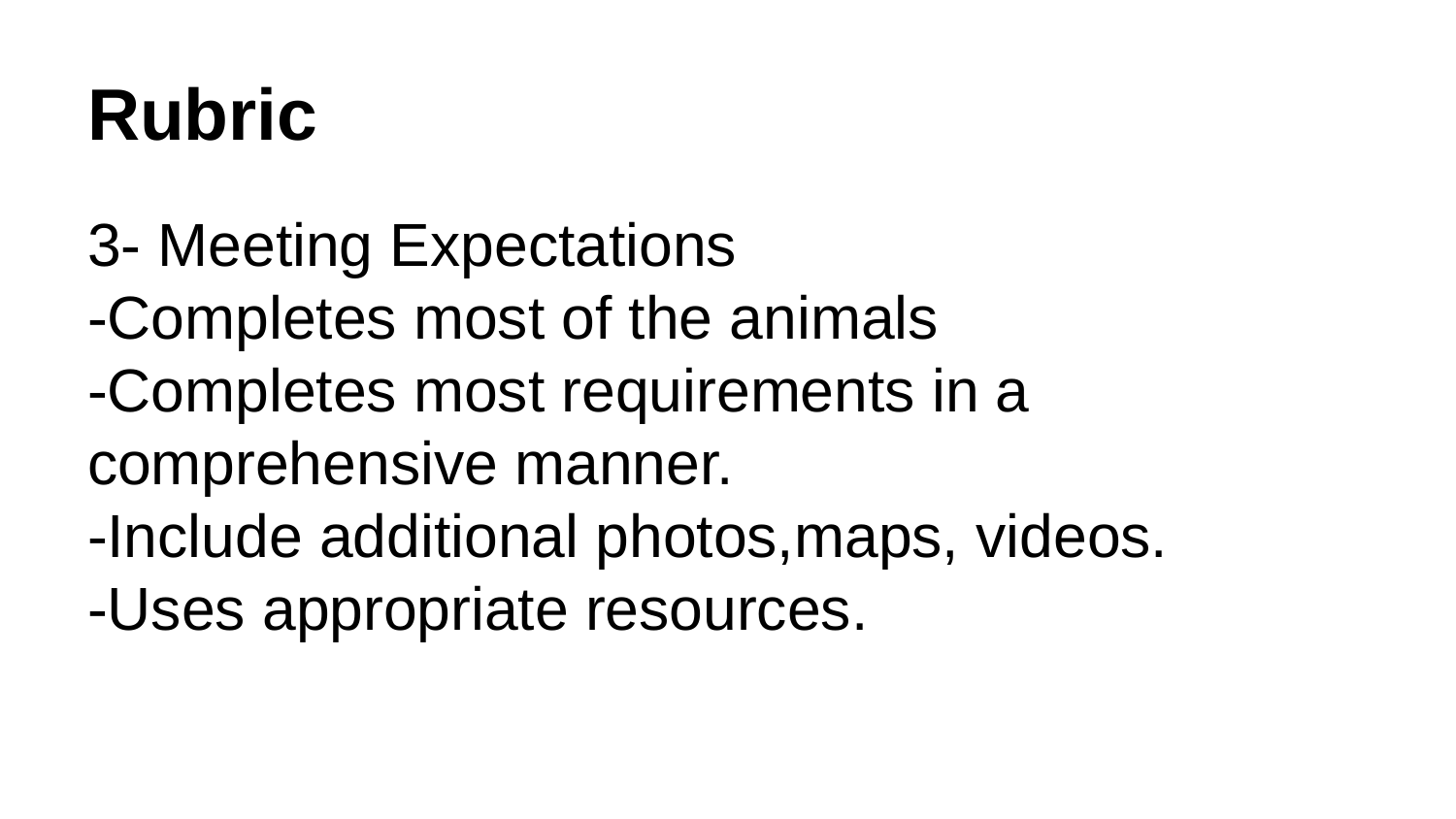

# Rubric
3- Meeting Expectations
-Completes most of the animals
-Completes most requirements in a comprehensive manner.
-Include additional photos,maps, videos.
-Uses appropriate resources.